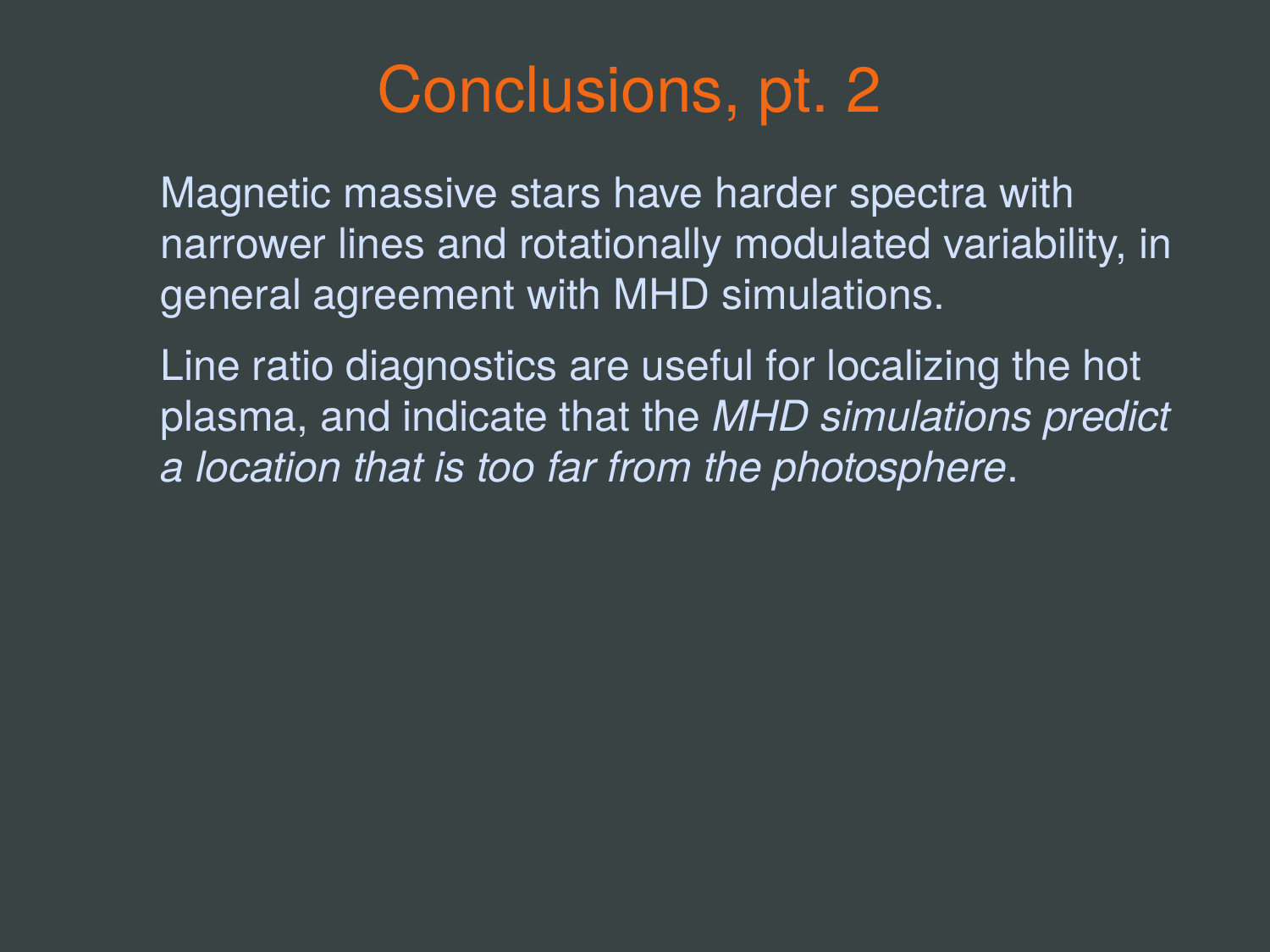

Conclusions, pt. 2
Magnetic massive stars have harder spectra with narrower lines and rotationally modulated variability, in general agreement with MHD simulations.
Line ratio diagnostics are useful for localizing the hot plasma, and indicate that the MHD simulations predict a location that is too far from the photosphere.